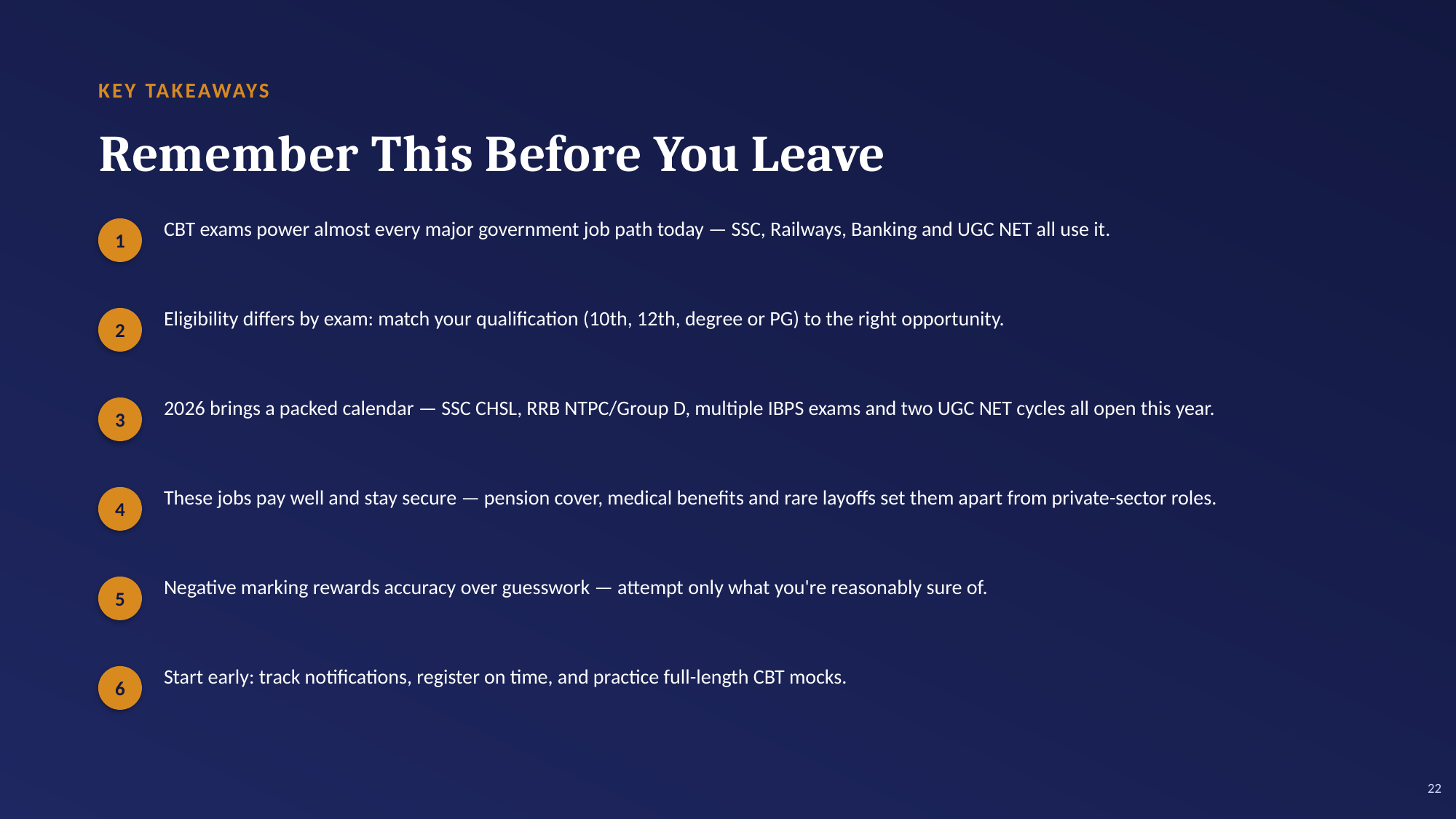

KEY TAKEAWAYS
Remember This Before You Leave
CBT exams power almost every major government job path today — SSC, Railways, Banking and UGC NET all use it.

1
Eligibility differs by exam: match your qualification (10th, 12th, degree or PG) to the right opportunity.

2
2026 brings a packed calendar — SSC CHSL, RRB NTPC/Group D, multiple IBPS exams and two UGC NET cycles all open this year.

3
These jobs pay well and stay secure — pension cover, medical benefits and rare layoffs set them apart from private-sector roles.

4
Negative marking rewards accuracy over guesswork — attempt only what you're reasonably sure of.

5
Start early: track notifications, register on time, and practice full-length CBT mocks.

6
22